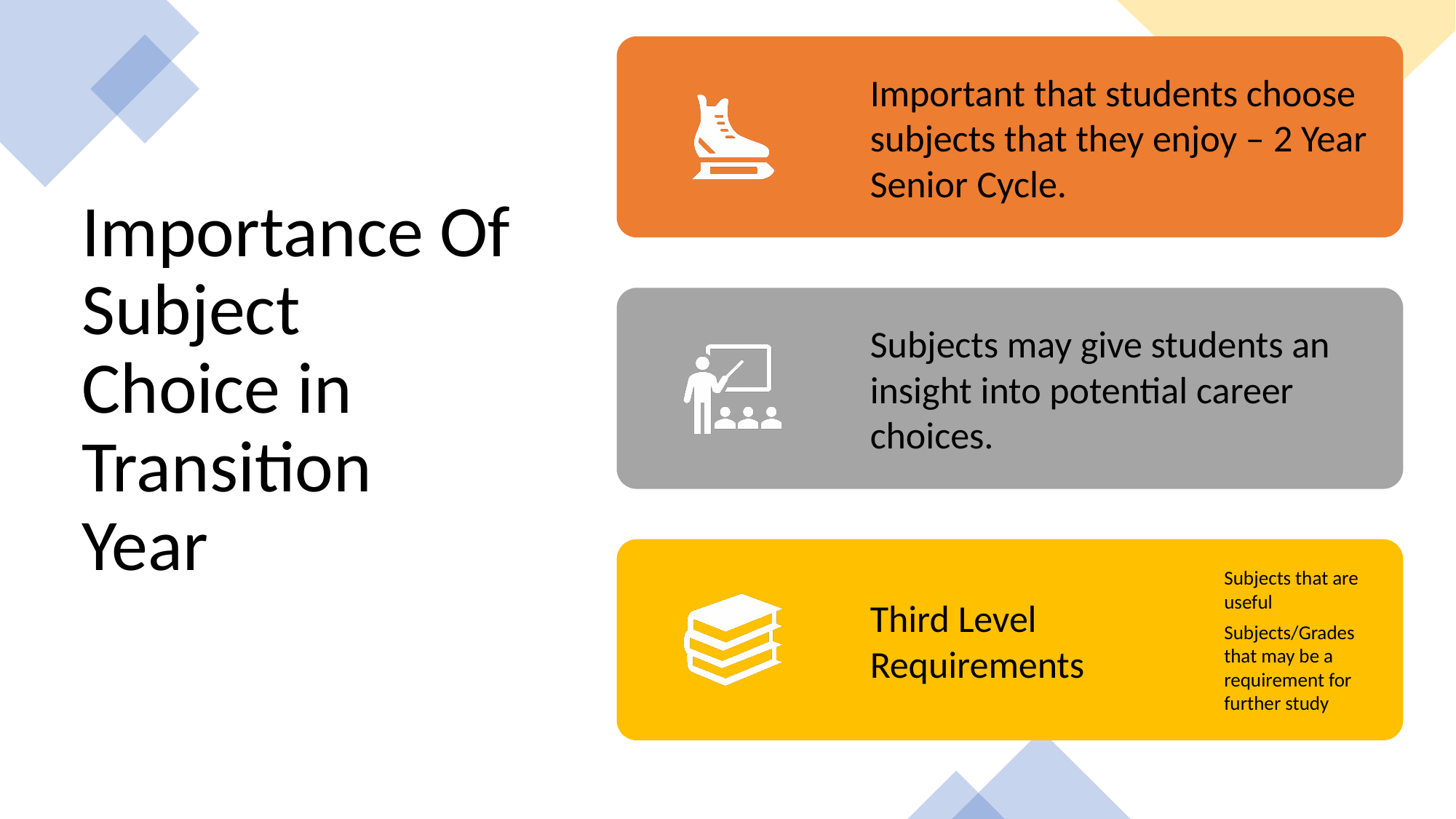

Important that students choose subjects that they enjoy – 2 Year Senior Cycle.
Subjects may give students an insight into potential career choices.
Third Level Requirements
Subjects that are useful
Subjects/Grades that may be a requirement for further study

# Importance Of Subject Choice in Transition Year